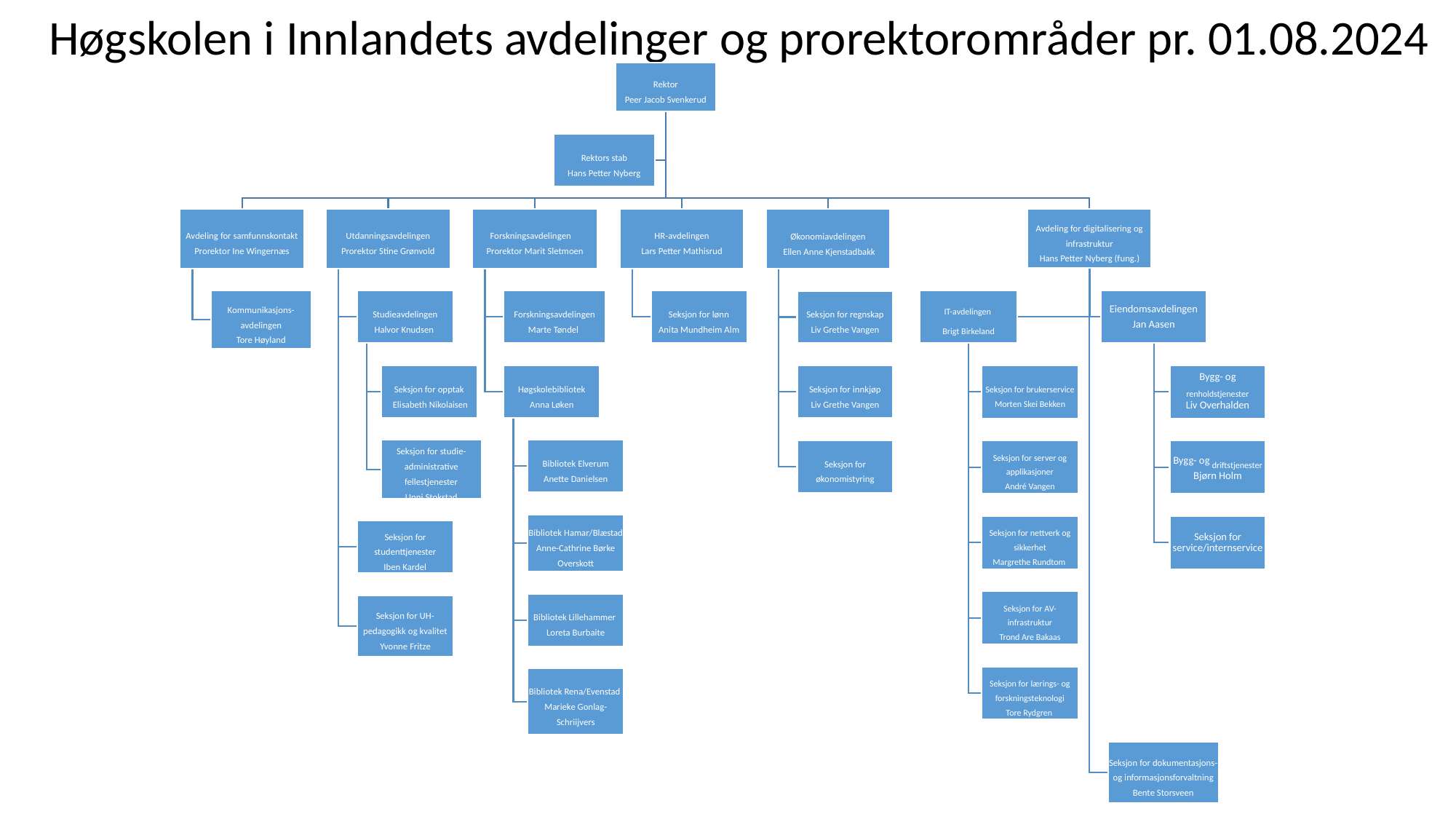

#
Høgskolen i Innlandets avdelinger og prorektorområder pr. 01.08.2024

Rektor
Peer Jacob Svenkerud
Avdeling for samfunnskontakt
Prorektor Ine Wingernæs
Kommunikasjons- avdelingen
Tore Høyland
Utdanningsavdelingen
Prorektor Stine Grønvold
Studieavdelingen
Halvor Knudsen
Seksjon for opptak
 Elisabeth Nikolaisen
Seksjon for studie-administrative fellestjenester
Unni Stokstad
Seksjon for studenttjenester
Iben Kardel
Seksjon for UH-pedagogikk og kvalitet
Yvonne Fritze
Forskningsavdelingen
Prorektor Marit Sletmoen
Forskningsavdelingen
Marte Tøndel
Høgskolebibliotek
Anna Løken
Bibliotek Elverum
Anette Danielsen
Bibliotek Hamar/Blæstad
Anne-Cathrine Børke Overskott
Bibliotek Lillehammer
Loreta Burbaite
Bibliotek Rena/Evenstad
Marieke Gonlag-Schriijvers
HR-avdelingen
Lars Petter Mathisrud
Seksjon for lønn
Anita Mundheim Alm
Økonomiavdelingen
 Ellen Anne Kjenstadbakk
Seksjon for regnskap
Liv Grethe Vangen
Seksjon for innkjøp
Liv Grethe Vangen
Seksjon for økonomistyring
Avdeling for digitalisering og infrastruktur
Hans Petter Nyberg (fung.)
Seksjon for dokumentasjons- og informasjonsforvaltning
Bente Storsveen
IT-avdelingen
Brigt Birkeland
Seksjon for brukerservice
Morten Skei Bekken
Seksjon for server og applikasjoner
André Vangen
Seksjon for nettverk og sikkerhet
Margrethe Rundtom
Seksjon for AV-infrastruktur
Trond Are Bakaas
Seksjon for lærings- og forskningsteknologi
Tore Rydgren
Eiendomsavdelingen
Jan Aasen
Bygg- og renholdstjenester
Liv Overhalden
Bygg- og driftstjenester
Bjørn Holm
Seksjon for service/internservice
Rektors stab
Hans Petter Nyberg